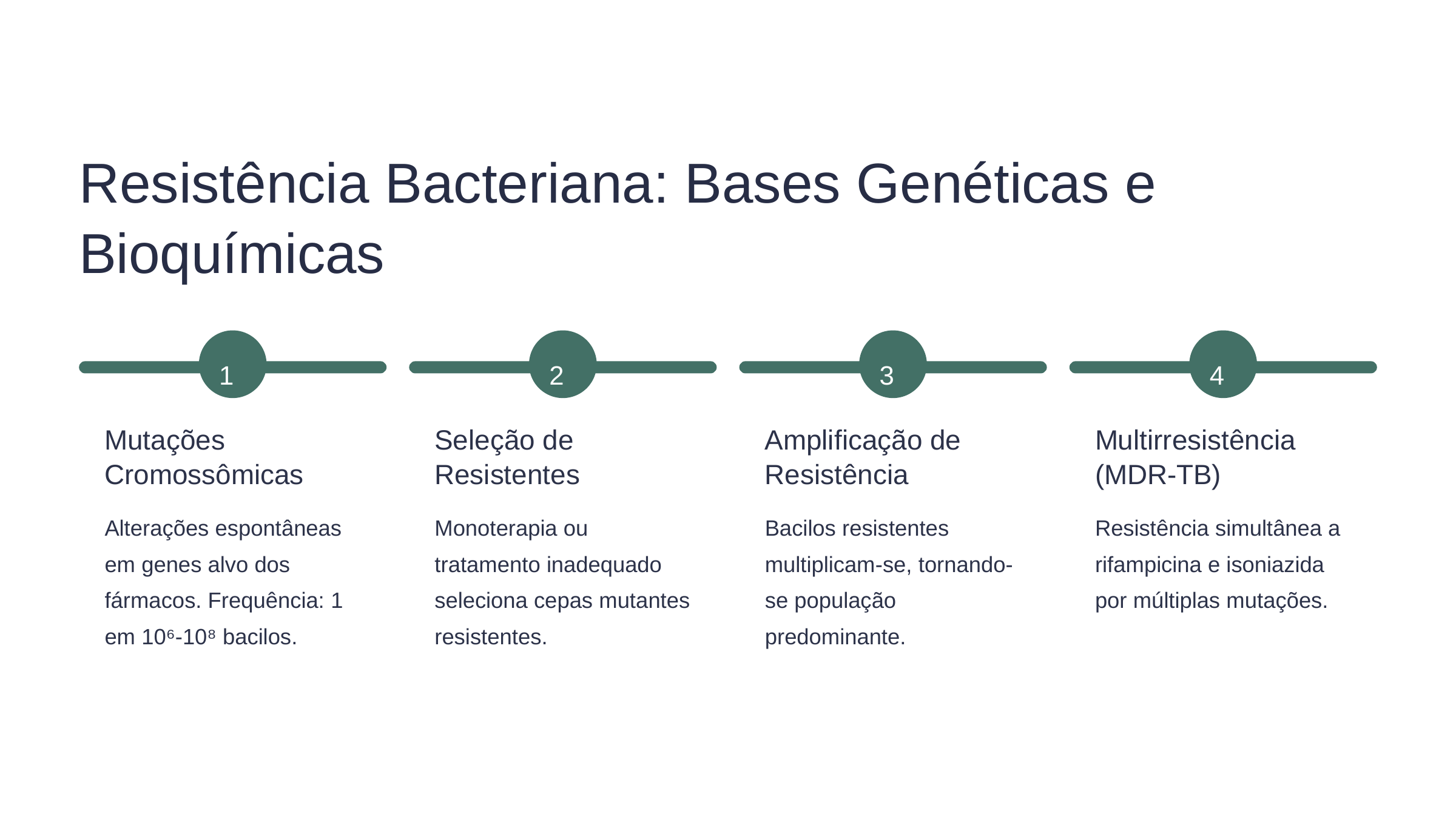

Resistência Bacteriana: Bases Genéticas e Bioquímicas

1
2
3
4

Mutações Cromossômicas
Seleção de Resistentes
Amplificação de Resistência
Multirresistência (MDR-TB)
Alterações espontâneas em genes alvo dos fármacos. Frequência: 1 em 10⁶-10⁸ bacilos.
Monoterapia ou tratamento inadequado seleciona cepas mutantes resistentes.
Bacilos resistentes multiplicam-se, tornando-se população predominante.
Resistência simultânea a rifampicina e isoniazida por múltiplas mutações.